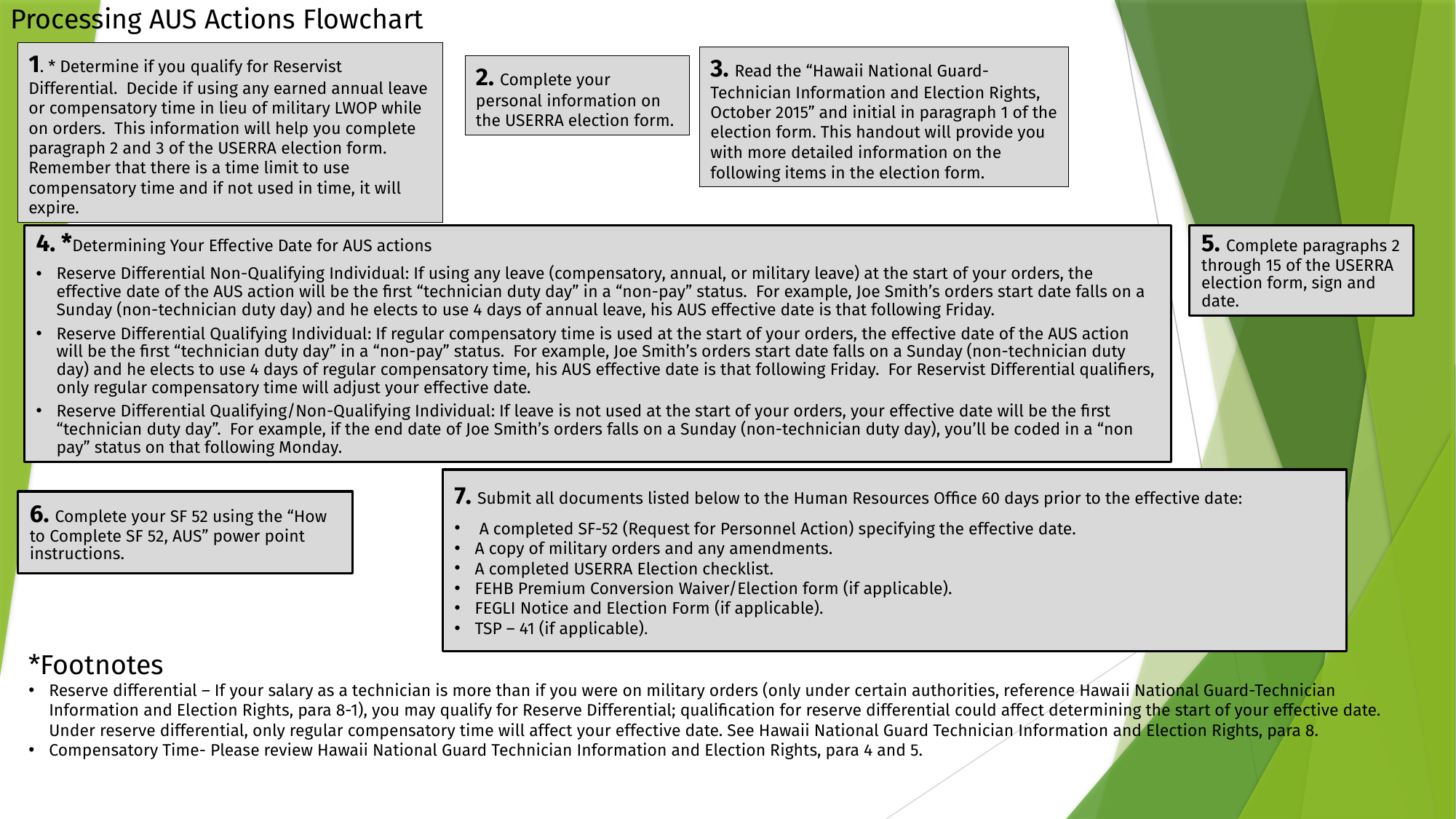

Processing AUS Actions Flowchart
1. * Determine if you qualify for Reservist Differential.  Decide if using any earned annual leave or compensatory time in lieu of military LWOP while on orders.  This information will help you complete paragraph 2 and 3 of the USERRA election form.  Remember that there is a time limit to use compensatory time and if not used in time, it will expire.
3. Read the “Hawaii National Guard-Technician Information and Election Rights, October 2015” and initial in paragraph 1 of the election form. This handout will provide you with more detailed information on the following items in the election form.
2. Complete your personal information on the USERRA election form.
4. *Determining Your Effective Date for AUS actions
Reserve Differential Non-Qualifying Individual: If using any leave (compensatory, annual, or military leave) at the start of your orders, the effective date of the AUS action will be the first “technician duty day” in a “non-pay” status.  For example, Joe Smith’s orders start date falls on a Sunday (non-technician duty day) and he elects to use 4 days of annual leave, his AUS effective date is that following Friday.
Reserve Differential Qualifying Individual: If regular compensatory time is used at the start of your orders, the effective date of the AUS action will be the first “technician duty day” in a “non-pay” status.  For example, Joe Smith’s orders start date falls on a Sunday (non-technician duty day) and he elects to use 4 days of regular compensatory time, his AUS effective date is that following Friday.  For Reservist Differential qualifiers, only regular compensatory time will adjust your effective date.
Reserve Differential Qualifying/Non-Qualifying Individual: If leave is not used at the start of your orders, your effective date will be the first “technician duty day”.  For example, if the end date of Joe Smith’s orders falls on a Sunday (non-technician duty day), you’ll be coded in a “non pay” status on that following Monday.
5. Complete paragraphs 2 through 15 of the USERRA election form, sign and date.
7. Submit all documents listed below to the Human Resources Office 60 days prior to the effective date:
 A completed SF-52 (Request for Personnel Action) specifying the effective date.
A copy of military orders and any amendments.
A completed USERRA Election checklist.
FEHB Premium Conversion Waiver/Election form (if applicable).
FEGLI Notice and Election Form (if applicable).
TSP – 41 (if applicable).
6. Complete your SF 52 using the “How to Complete SF 52, AUS” power point instructions.
*Footnotes
Reserve differential – If your salary as a technician is more than if you were on military orders (only under certain authorities, reference Hawaii National Guard-Technician Information and Election Rights, para 8-1), you may qualify for Reserve Differential; qualification for reserve differential could affect determining the start of your effective date.  Under reserve differential, only regular compensatory time will affect your effective date. See Hawaii National Guard Technician Information and Election Rights, para 8.
Compensatory Time- Please review Hawaii National Guard Technician Information and Election Rights, para 4 and 5.